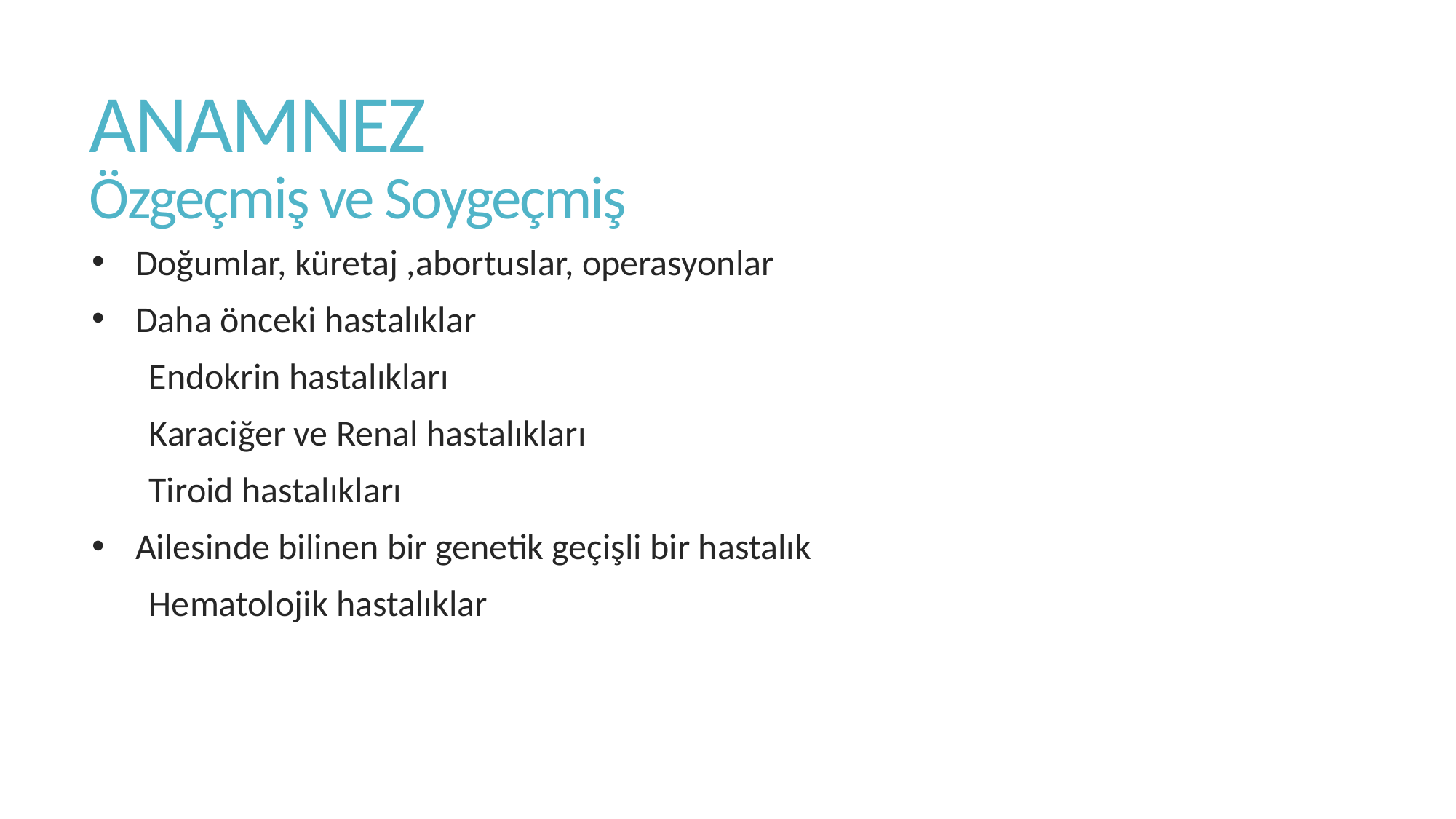

# ANAMNEZ Özgeçmiş ve Soygeçmiş
Doğumlar, küretaj ,abortuslar, operasyonlar
Daha önceki hastalıklar
       Endokrin hastalıkları
       Karaciğer ve Renal hastalıkları
       Tiroid hastalıkları
Ailesinde bilinen bir genetik geçişli bir hastalık
       Hematolojik hastalıklar